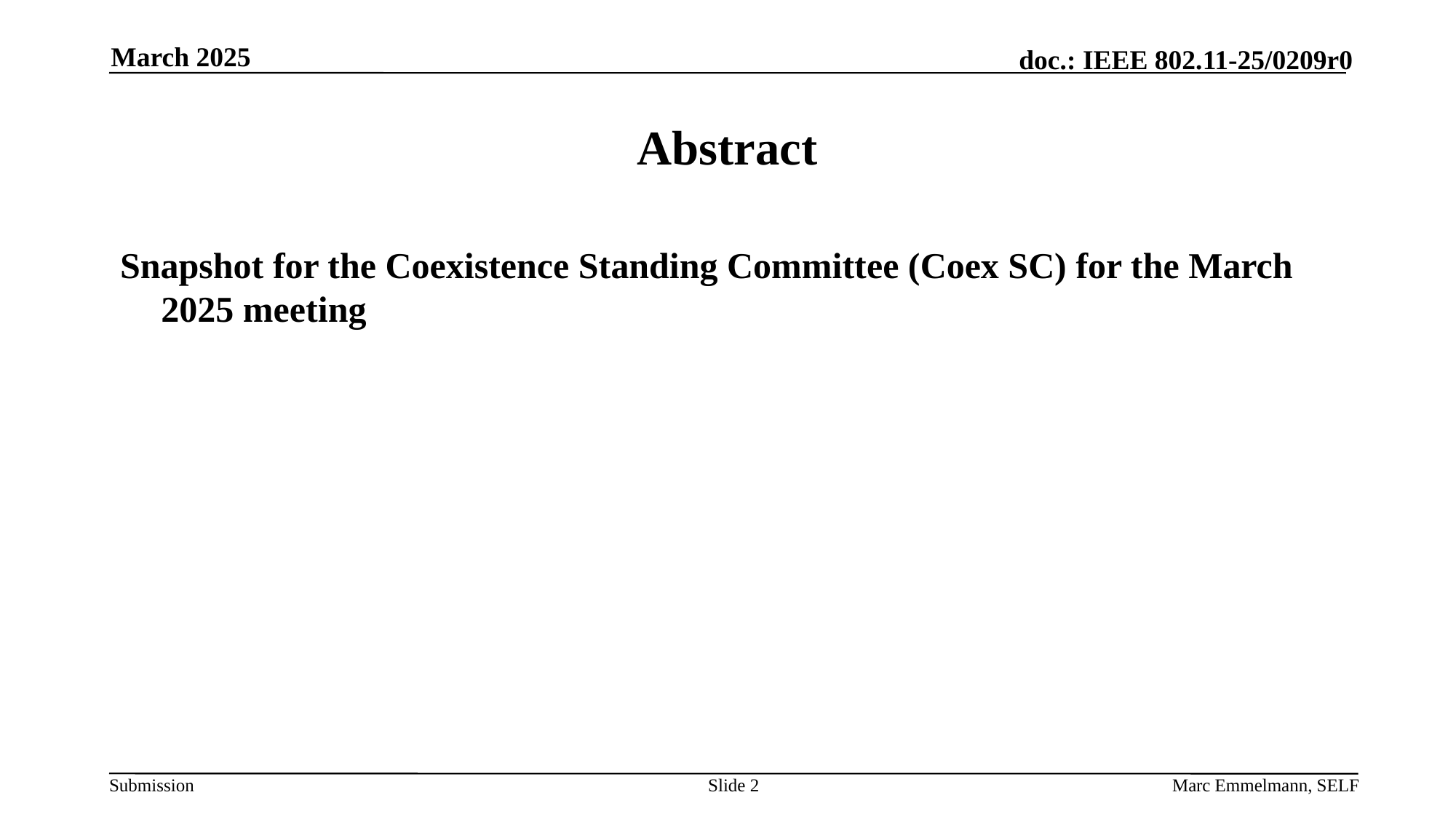

March 2025
# Abstract
Snapshot for the Coexistence Standing Committee (Coex SC) for the March 2025 meeting
Slide 2
Marc Emmelmann, SELF